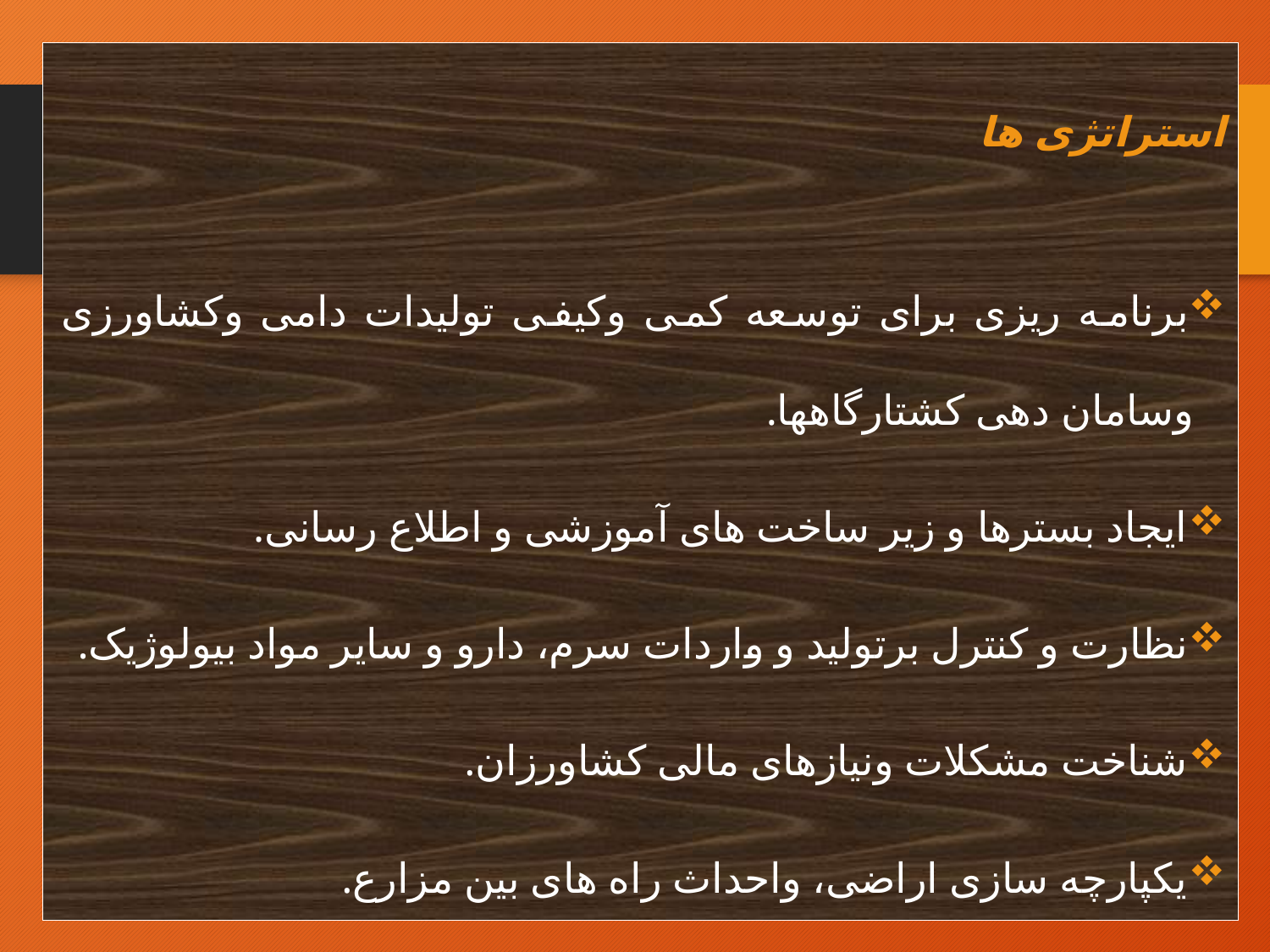

استراتژی ها

برنامه ریزی برای توسعه کمی وکیفی تولیدات دامی وکشاورزی وسامان دهی کشتارگاهها.
ایجاد بسترها و زیر ساخت های آموزشی و اطلاع رسانی.
نظارت و کنترل برتولید و واردات سرم، دارو و سایر مواد بیولوژیک.
شناخت مشکلات ونیازهای مالی کشاورزان.
یکپارچه سازی اراضی، واحداث راه های بین مزارع.